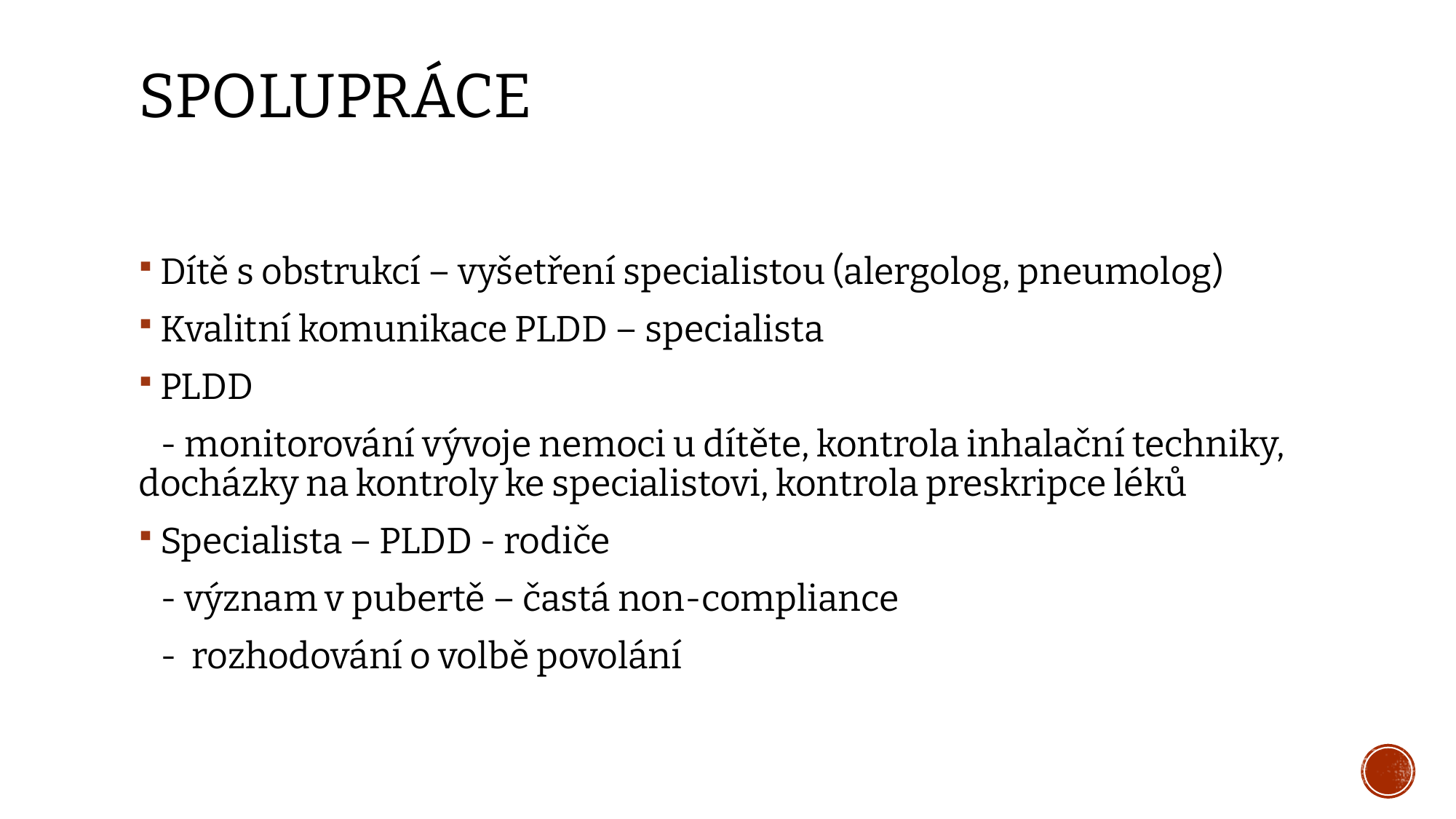

# spolupráce
Dítě s obstrukcí – vyšetření specialistou (alergolog, pneumolog)
Kvalitní komunikace PLDD – specialista
PLDD
   - monitorování vývoje nemoci u dítěte, kontrola inhalační techniky, docházky na kontroly ke specialistovi, kontrola preskripce léků
Specialista – PLDD - rodiče
   - význam v pubertě – častá non-compliance
   -  rozhodování o volbě povolání